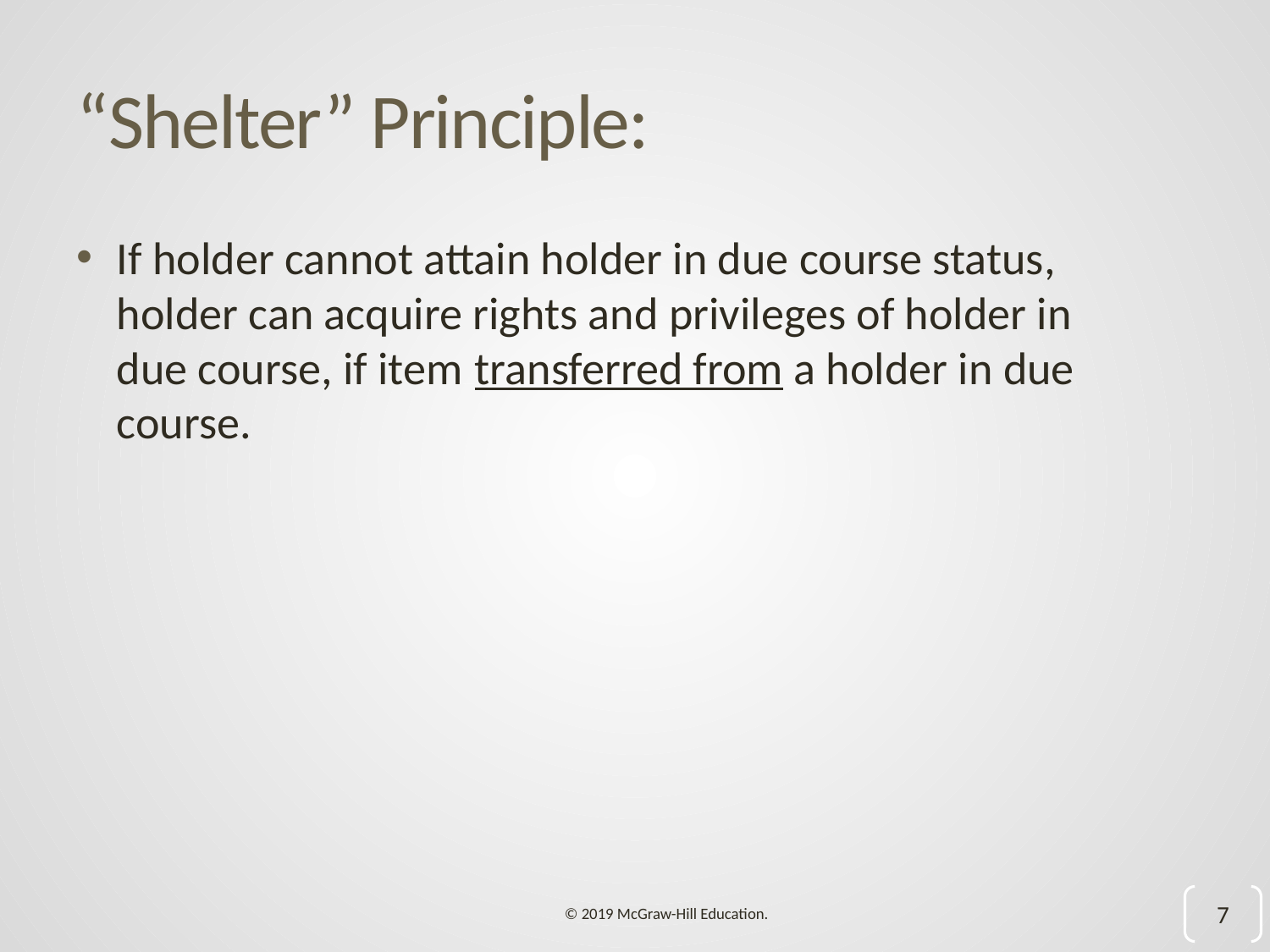

# “Shelter” Principle:
If holder cannot attain holder in due course status, holder can acquire rights and privileges of holder in due course, if item begin underline transferred from end underline a holder in due course.
7